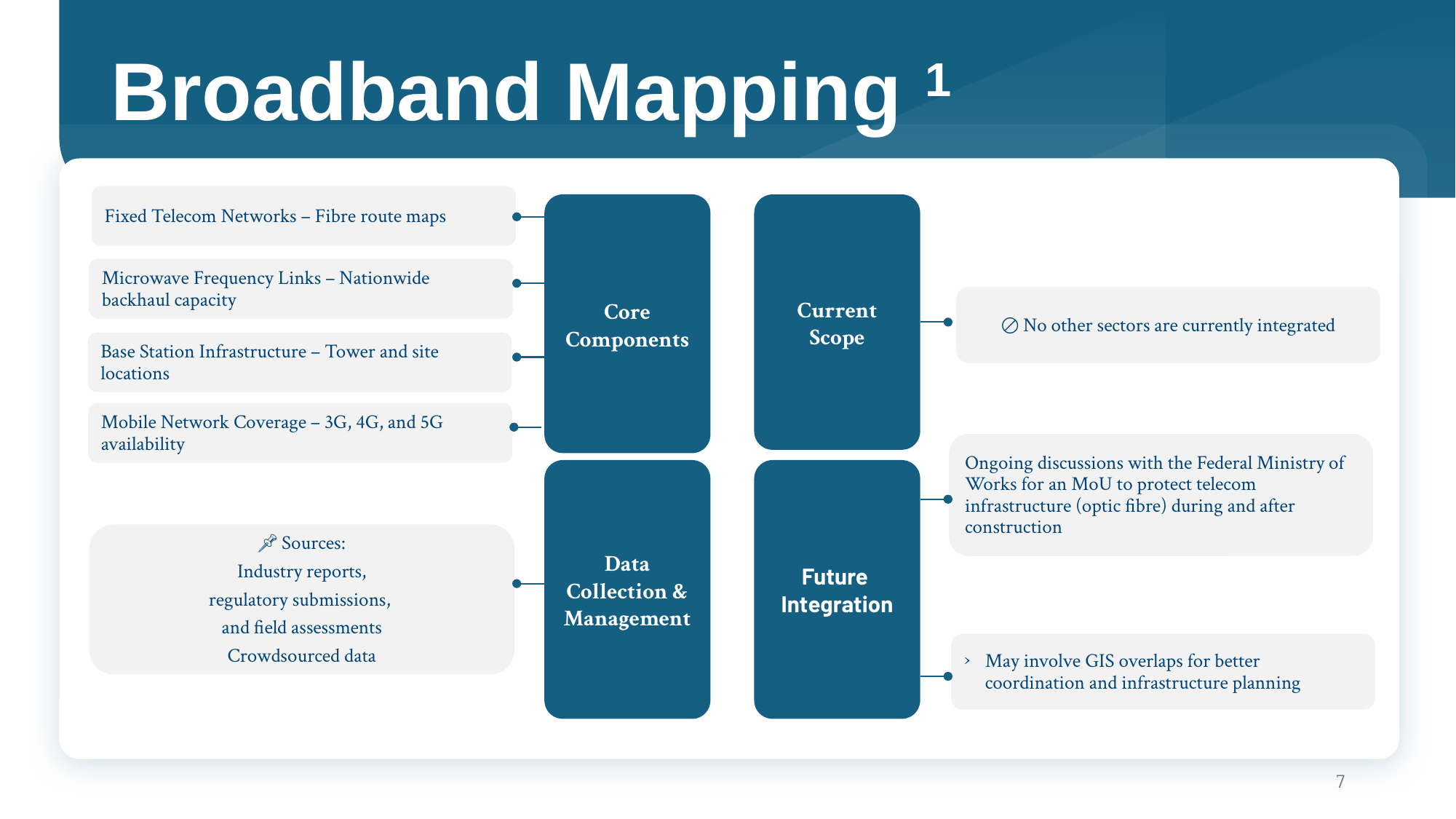

Broadband Mapping 1

Fixed Telecom Networks – Fibre route maps
Core Components
Current Scope
Microwave Frequency Links – Nationwide backhaul capacity
🚫 No other sectors are currently integrated
Base Station Infrastructure – Tower and site locations
Mobile Network Coverage – 3G, 4G, and 5G availability
Ongoing discussions with the Federal Ministry of Works for an MoU to protect telecom infrastructure (optic fibre) during and after construction
Future
Integration
Data Collection & Management
📌 Sources:
 Industry reports,
regulatory submissions,
and field assessments
Crowdsourced data
May involve GIS overlaps for better coordination and infrastructure planning
7